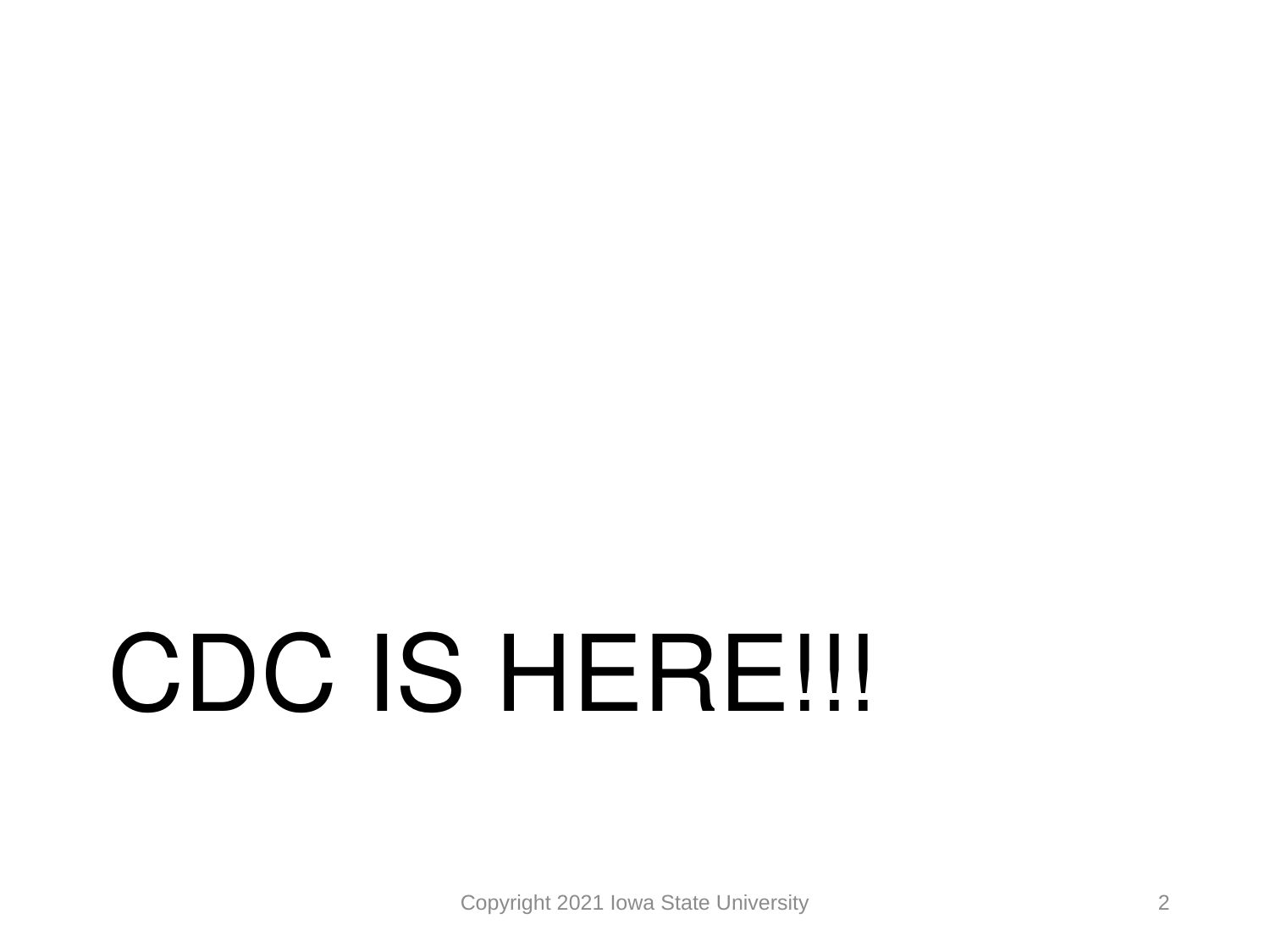

# CDC IS HERE!!!
Copyright 2021 Iowa State University
2